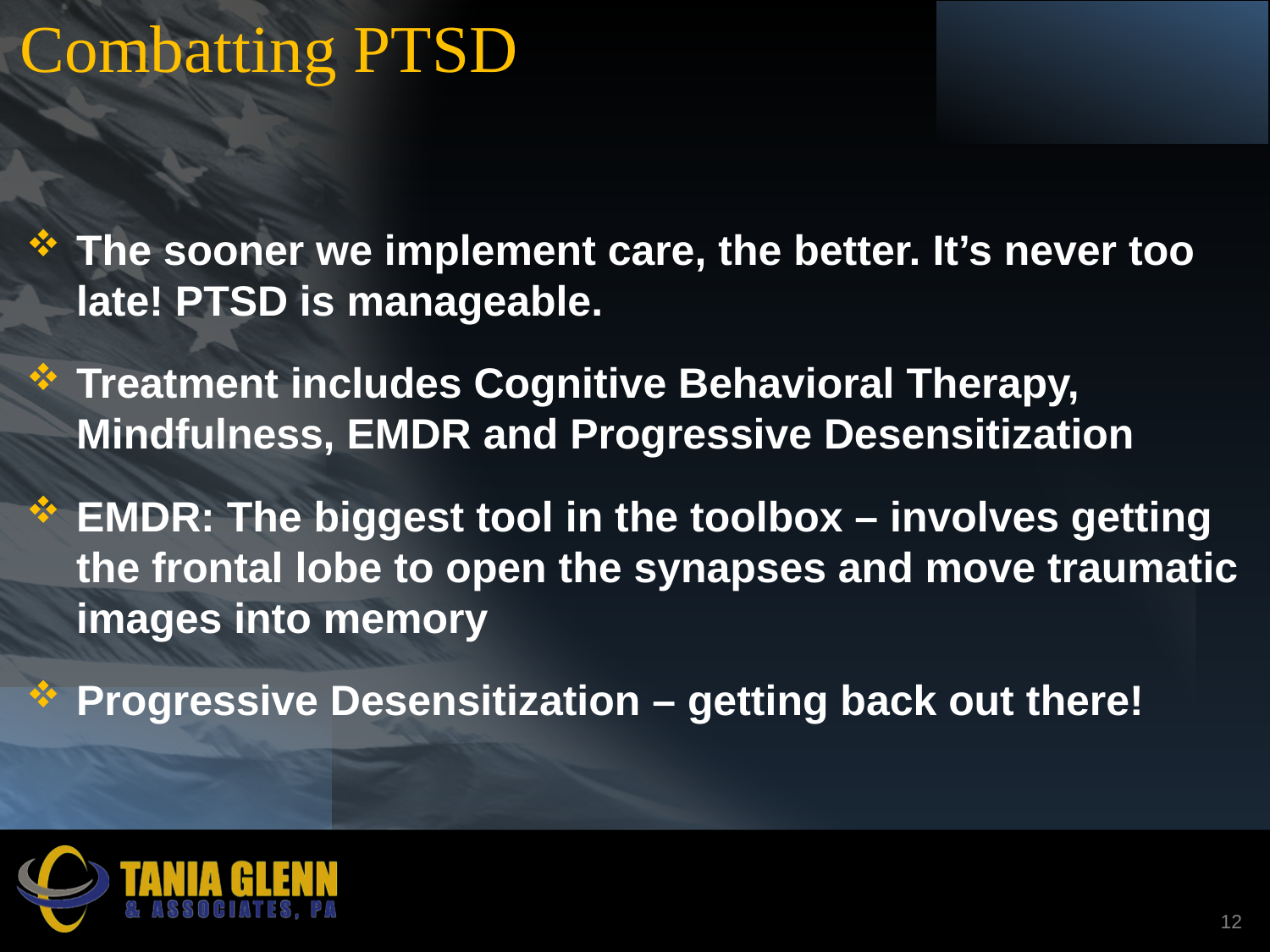

# Combatting PTSD
The sooner we implement care, the better. It’s never too late! PTSD is manageable.
Treatment includes Cognitive Behavioral Therapy, Mindfulness, EMDR and Progressive Desensitization
EMDR: The biggest tool in the toolbox – involves getting the frontal lobe to open the synapses and move traumatic images into memory
Progressive Desensitization – getting back out there!
12